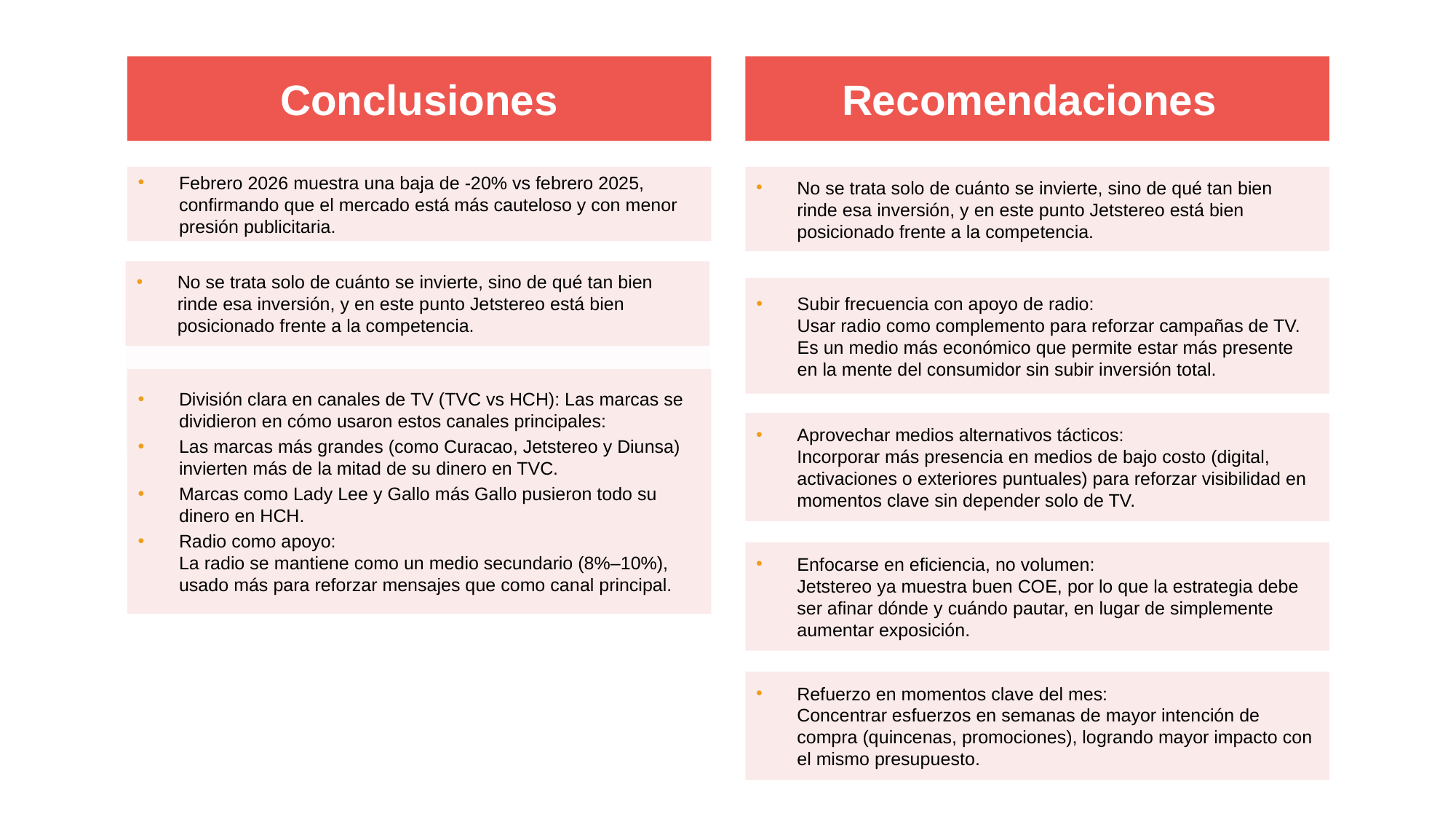

Conclusiones
Recomendaciones
Febrero 2026 muestra una baja de -20% vs febrero 2025, confirmando que el mercado está más cauteloso y con menor presión publicitaria.
No se trata solo de cuánto se invierte, sino de qué tan bien rinde esa inversión, y en este punto Jetstereo está bien posicionado frente a la competencia.

No se trata solo de cuánto se invierte, sino de qué tan bien rinde esa inversión, y en este punto Jetstereo está bien posicionado frente a la competencia.
Subir frecuencia con apoyo de radio:
Usar radio como complemento para reforzar campañas de TV. Es un medio más económico que permite estar más presente en la mente del consumidor sin subir inversión total.

División clara en canales de TV (TVC vs HCH): Las marcas se dividieron en cómo usaron estos canales principales:
Las marcas más grandes (como Curacao, Jetstereo y Diunsa) invierten más de la mitad de su dinero en TVC.
Marcas como Lady Lee y Gallo más Gallo pusieron todo su dinero en HCH.
Radio como apoyo:
La radio se mantiene como un medio secundario (8%–10%), usado más para reforzar mensajes que como canal principal.
Aprovechar medios alternativos tácticos:
Incorporar más presencia en medios de bajo costo (digital, activaciones o exteriores puntuales) para reforzar visibilidad en momentos clave sin depender solo de TV.
Enfocarse en eficiencia, no volumen:
Jetstereo ya muestra buen COE, por lo que la estrategia debe ser afinar dónde y cuándo pautar, en lugar de simplemente aumentar exposición.
Refuerzo en momentos clave del mes:
Concentrar esfuerzos en semanas de mayor intención de compra (quincenas, promociones), logrando mayor impacto con el mismo presupuesto.